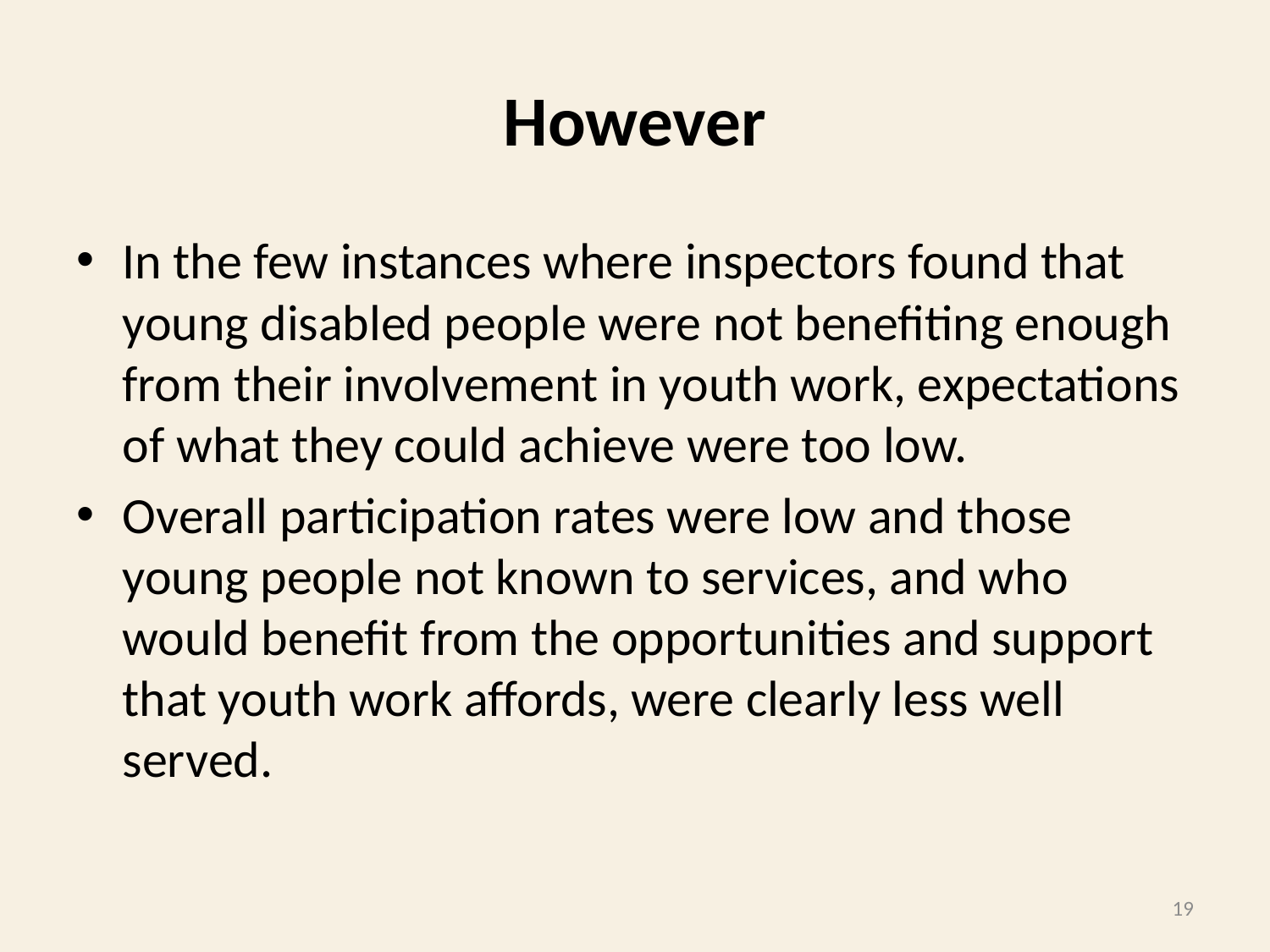

# However
In the few instances where inspectors found that young disabled people were not benefiting enough from their involvement in youth work, expectations of what they could achieve were too low.
Overall participation rates were low and those young people not known to services, and who would benefit from the opportunities and support that youth work affords, were clearly less well served.
19